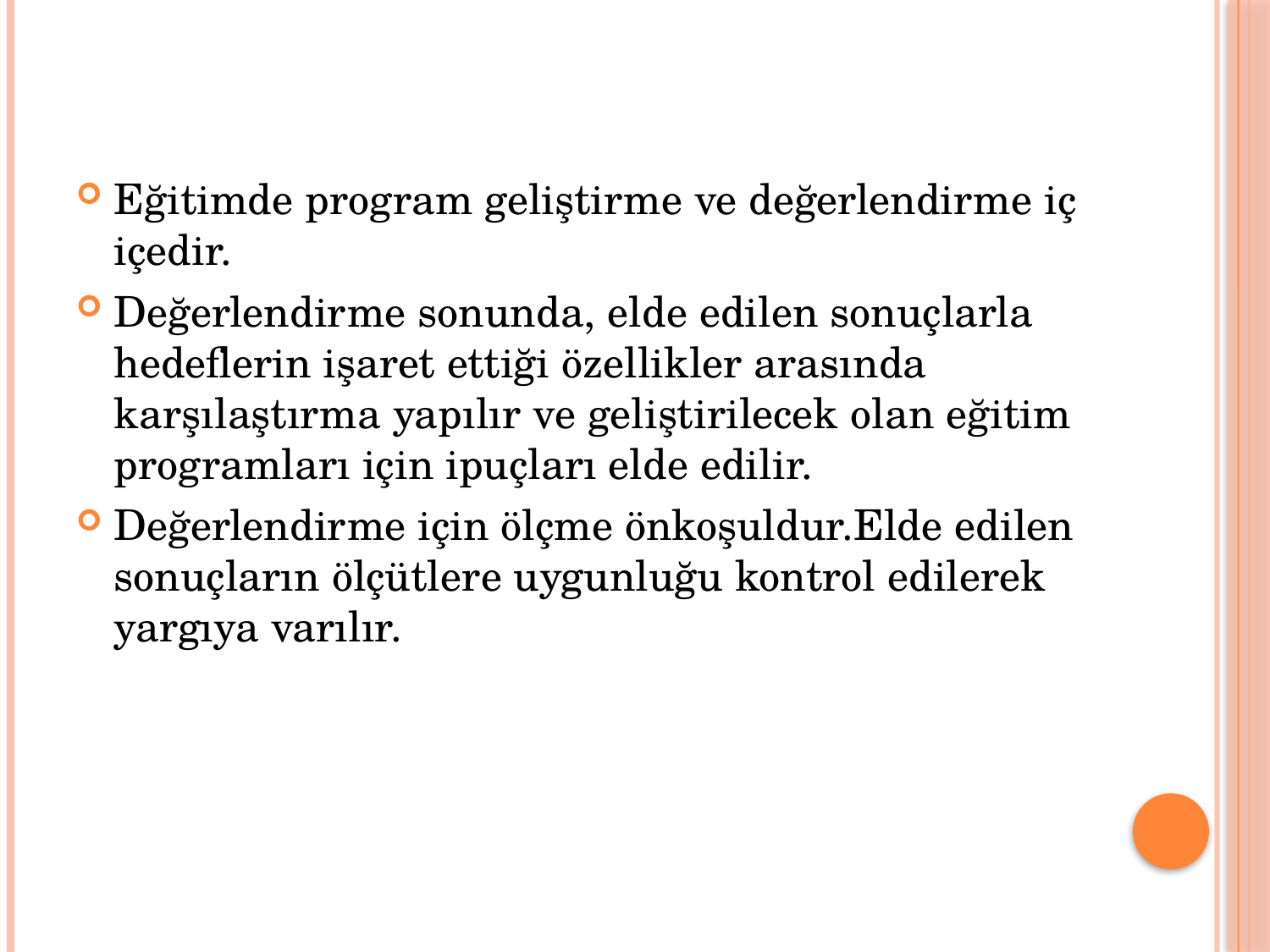

Eğitimde program geliştirme ve değerlendirme iç içedir.
Değerlendirme sonunda, elde edilen sonuçlarla hedeflerin işaret ettiği özellikler arasında karşılaştırma yapılır ve geliştirilecek olan eğitim programları için ipuçları elde edilir.
Değerlendirme için ölçme önkoşuldur.Elde edilen sonuçların ölçütlere uygunluğu kontrol edilerek yargıya varılır.